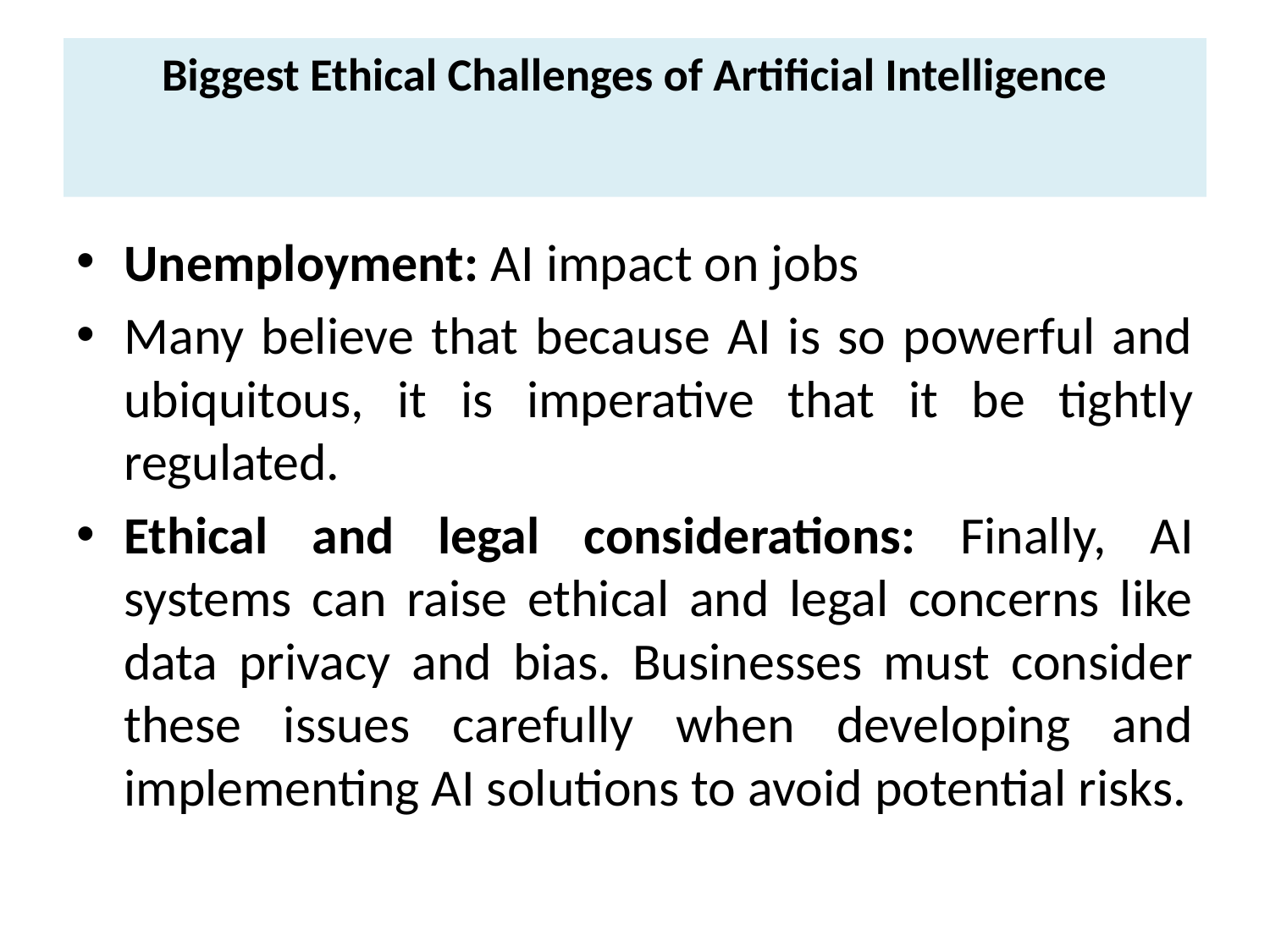

# Biggest Ethical Challenges of Artificial Intelligence
Unemployment: AI impact on jobs
Many believe that because AI is so powerful and ubiquitous, it is imperative that it be tightly regulated.
Ethical and legal considerations: Finally, AI systems can raise ethical and legal concerns like data privacy and bias. Businesses must consider these issues carefully when developing and implementing AI solutions to avoid potential risks.